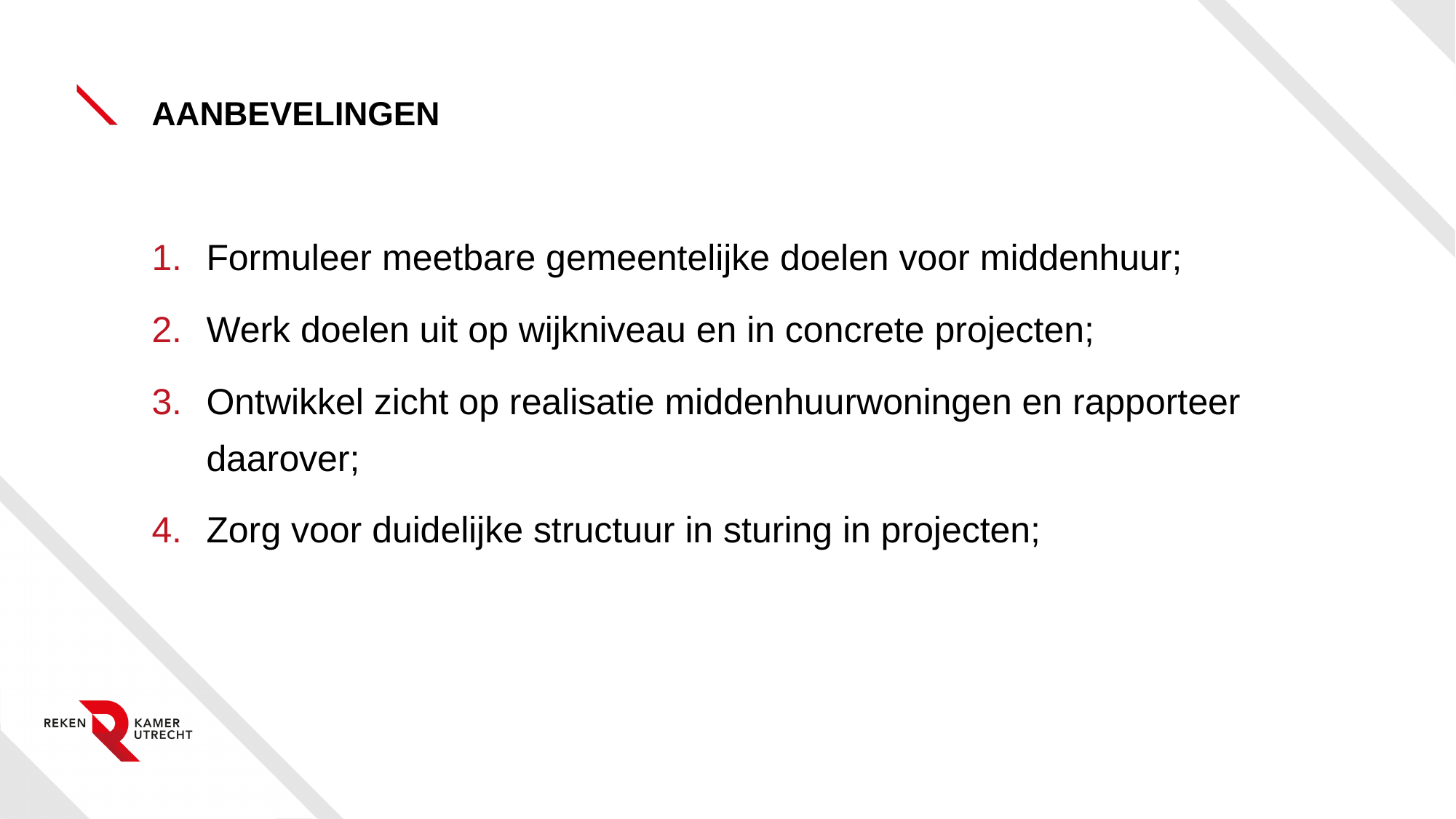

# AANBEVELINGEN
Formuleer meetbare gemeentelijke doelen voor middenhuur;
Werk doelen uit op wijkniveau en in concrete projecten;
Ontwikkel zicht op realisatie middenhuurwoningen en rapporteer daarover;
Zorg voor duidelijke structuur in sturing in projecten;